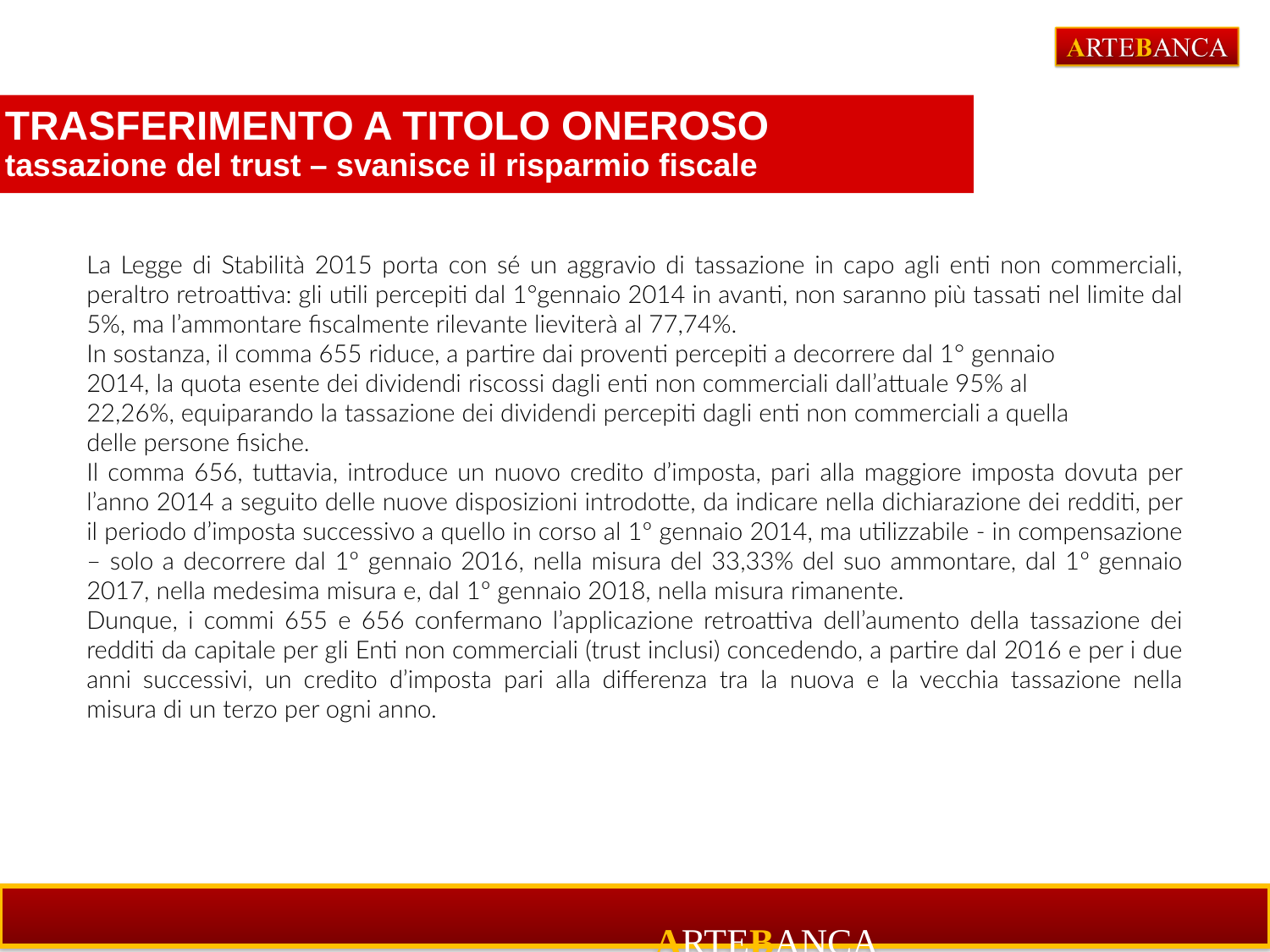

TRASFERIMENTO A TITOLO ONEROSO
tassazione del trust – svanisce il risparmio fiscale
La Legge di Stabilità 2015 porta con sé un aggravio di tassazione in capo agli enti non commerciali, peraltro retroattiva: gli utili percepiti dal 1°gennaio 2014 in avanti, non saranno più tassati nel limite dal 5%, ma l’ammontare fiscalmente rilevante lieviterà al 77,74%.
In sostanza, il comma 655 riduce, a partire dai proventi percepiti a decorrere dal 1° gennaio
2014, la quota esente dei dividendi riscossi dagli enti non commerciali dall’attuale 95% al
22,26%, equiparando la tassazione dei dividendi percepiti dagli enti non commerciali a quella
delle persone fisiche.
Il comma 656, tuttavia, introduce un nuovo credito d’imposta, pari alla maggiore imposta dovuta per l’anno 2014 a seguito delle nuove disposizioni introdotte, da indicare nella dichiarazione dei redditi, per il periodo d’imposta successivo a quello in corso al 1º gennaio 2014, ma utilizzabile - in compensazione – solo a decorrere dal 1º gennaio 2016, nella misura del 33,33% del suo ammontare, dal 1º gennaio 2017, nella medesima misura e, dal 1º gennaio 2018, nella misura rimanente.
Dunque, i commi 655 e 656 confermano l’applicazione retroattiva dell’aumento della tassazione dei redditi da capitale per gli Enti non commerciali (trust inclusi) concedendo, a partire dal 2016 e per i due anni successivi, un credito d’imposta pari alla differenza tra la nuova e la vecchia tassazione nella misura di un terzo per ogni anno.